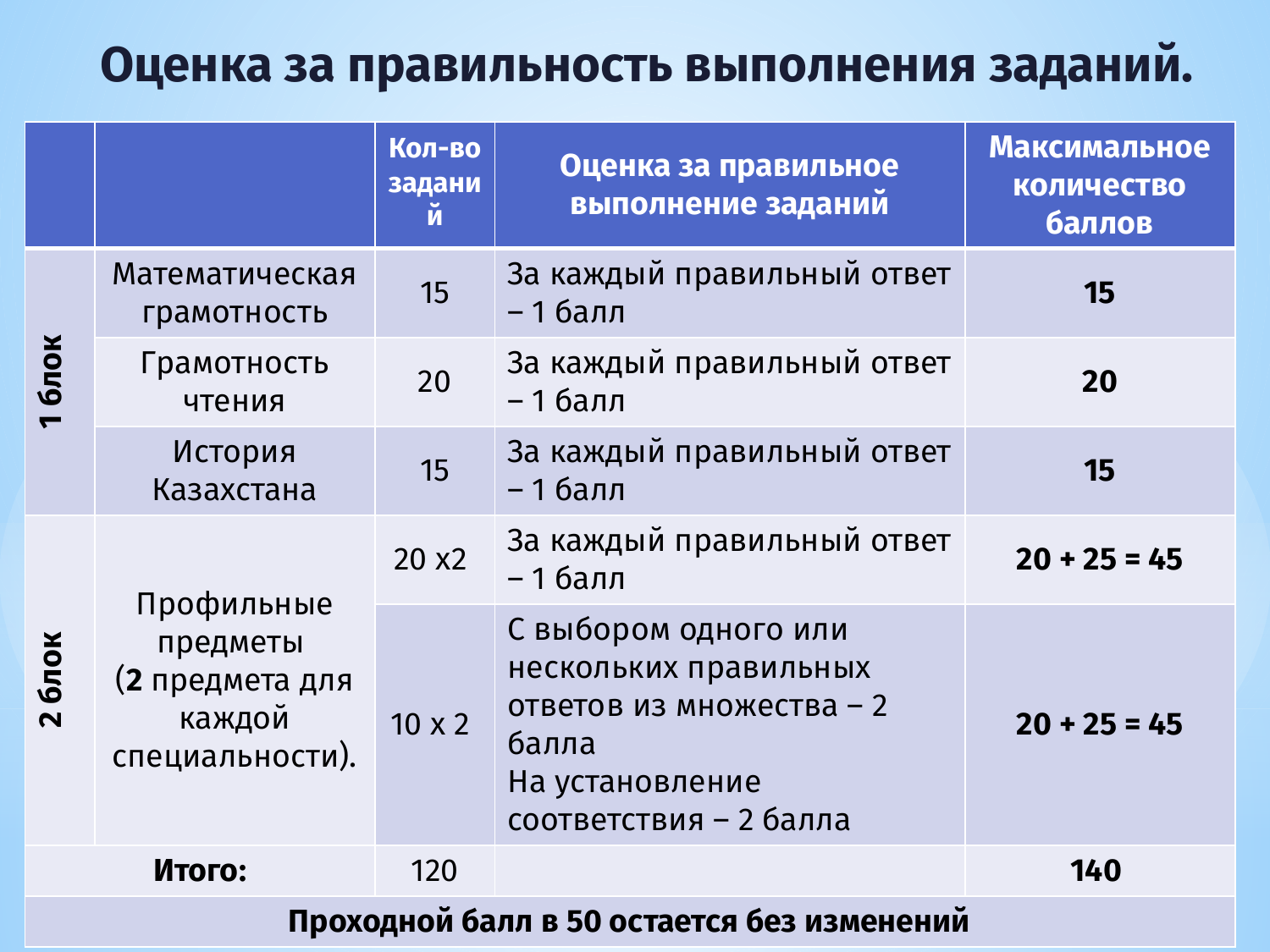

Оценка за правильность выполнения заданий.

|  |  | Кол-во заданий | Оценка за правильное выполнение заданий | Максимальное количество баллов |
| --- | --- | --- | --- | --- |
| 1 блок | Математическая грамотность | 15 | За каждый правильный ответ – 1 балл | 15 |
|  | Грамотность чтения | 20 | За каждый правильный ответ – 1 балл | 20 |
|  | История Казахстана | 15 | За каждый правильный ответ – 1 балл | 15 |
| 2 блок | Профильные предметы (2 предмета для каждой специальности). | 20 х2 | За каждый правильный ответ – 1 балл | 20 + 25 = 45 |
|  |  | 10 х 2 | С выбором одного или нескольких правильных ответов из множества – 2 балла На установление соответствия – 2 балла | 20 + 25 = 45 |
| Итого: |  | 120 |  | 140 |
| Проходной балл в 50 остается без изменений |  |  |  |  |